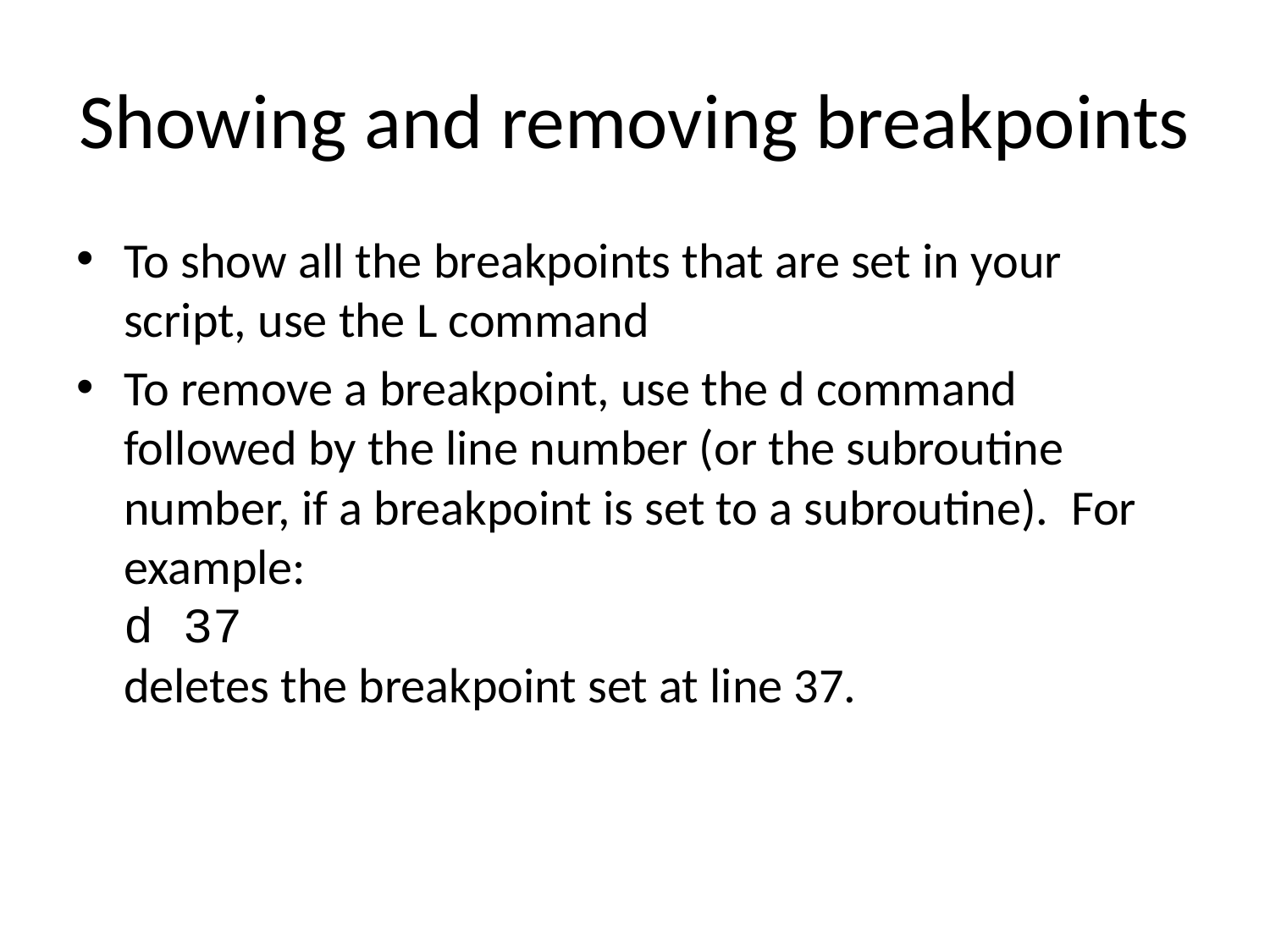

# Showing and removing breakpoints
To show all the breakpoints that are set in your script, use the L command
To remove a breakpoint, use the d command followed by the line number (or the subroutine number, if a breakpoint is set to a subroutine).  For example:
d 37
deletes the breakpoint set at line 37.